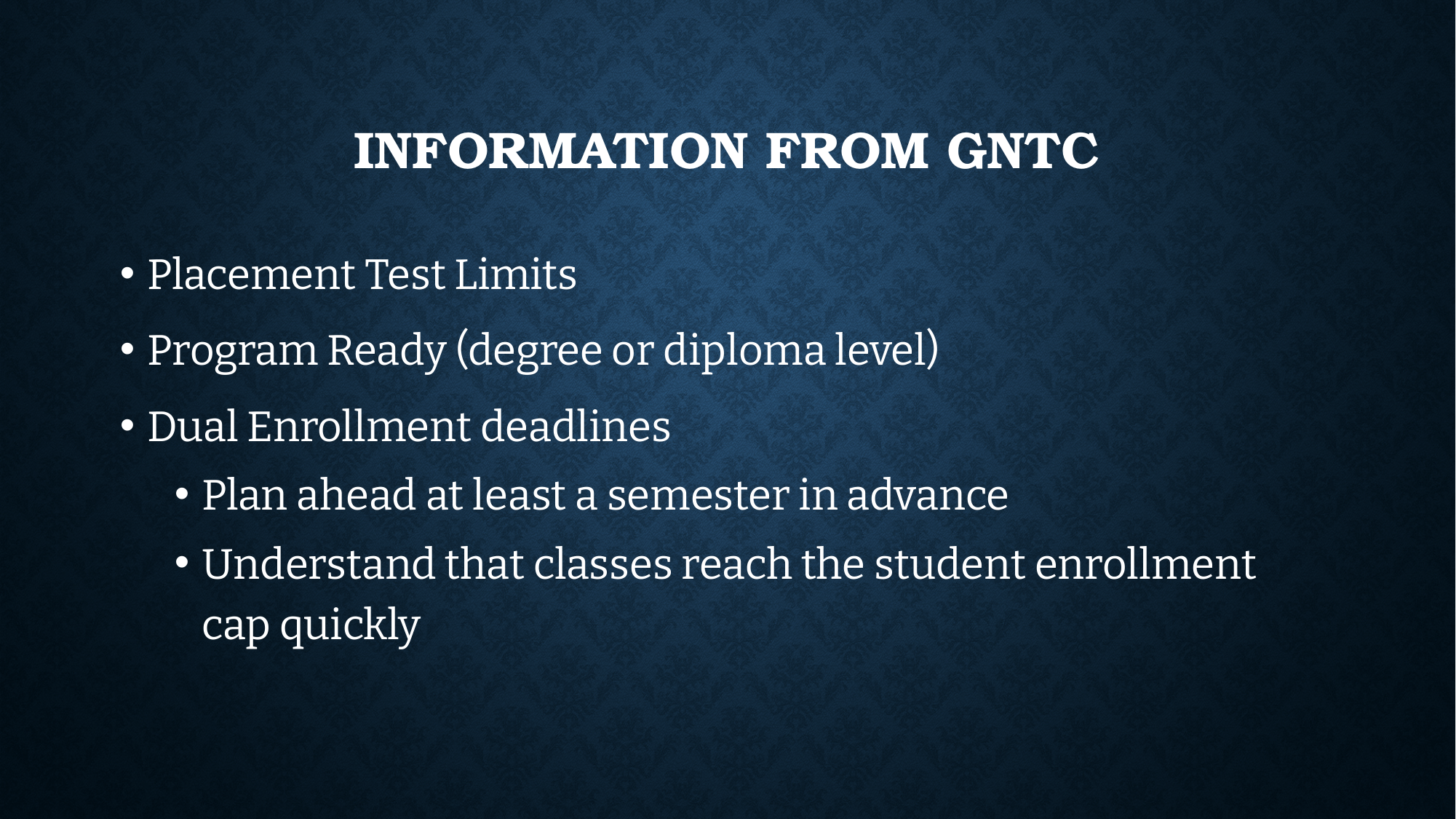

# Information from GNTC
Placement Test Limits
Program Ready (degree or diploma level)
Dual Enrollment deadlines
Plan ahead at least a semester in advance
Understand that classes reach the student enrollment cap quickly